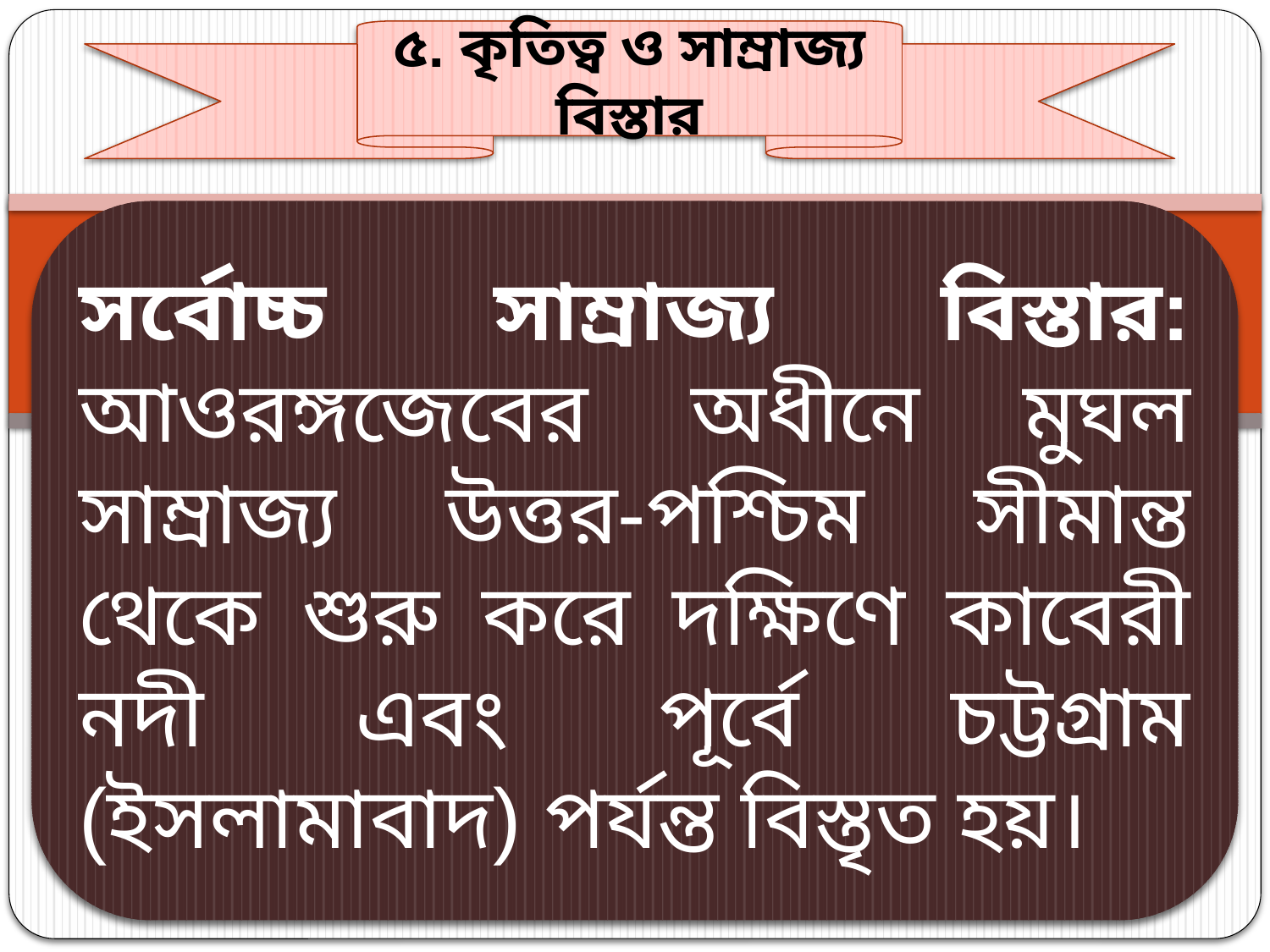

৫. কৃতিত্ব ও সাম্রাজ্য বিস্তার
সর্বোচ্চ সাম্রাজ্য বিস্তার: আওরঙ্গজেবের অধীনে মুঘল সাম্রাজ্য উত্তর-পশ্চিম সীমান্ত থেকে শুরু করে দক্ষিণে কাবেরী নদী এবং পূর্বে চট্টগ্রাম (ইসলামাবাদ) পর্যন্ত বিস্তৃত হয়।